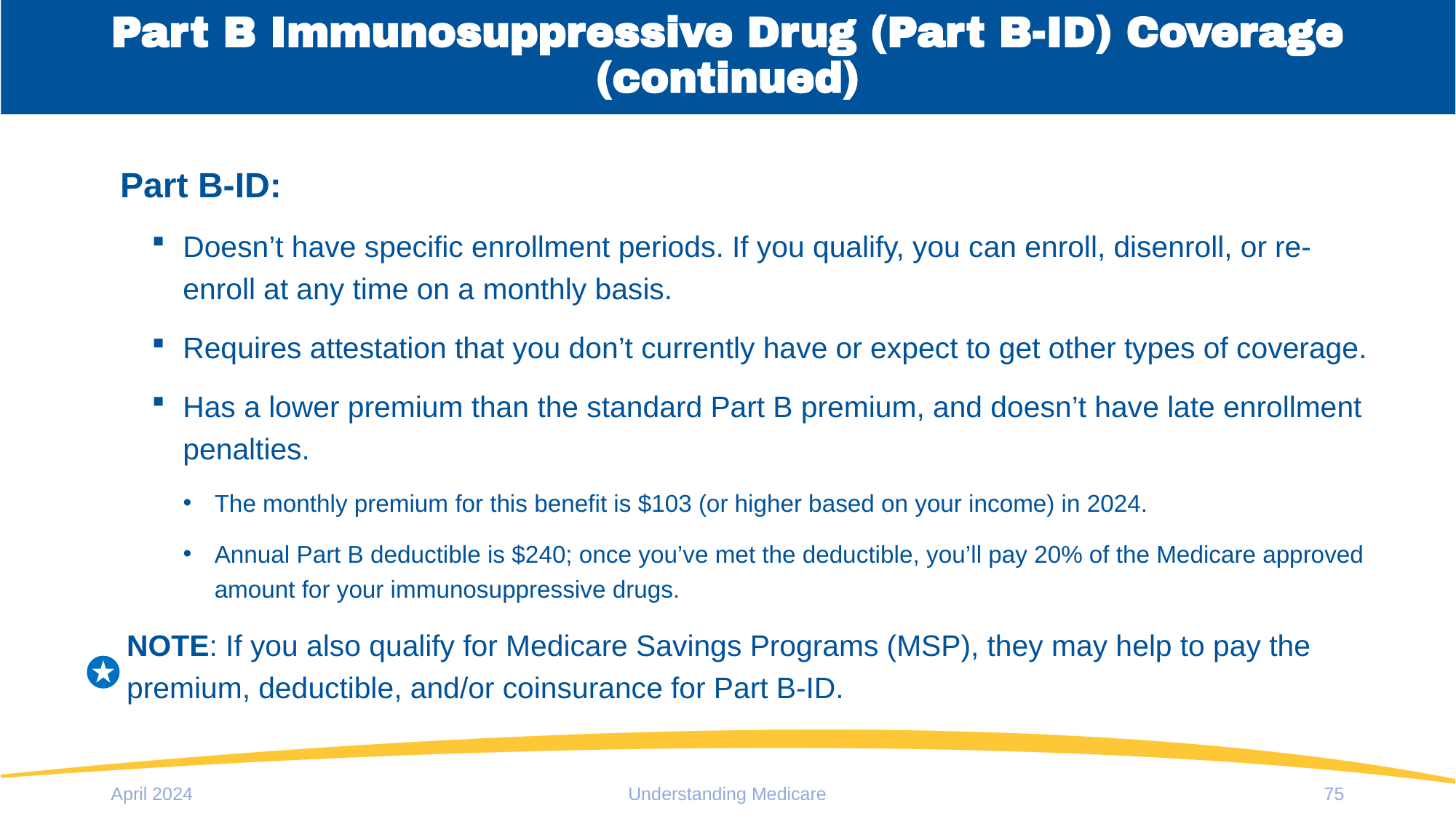

# Part B Immunosuppressive Drug (Part B-ID) Coverage (continued)
Part B-ID:
Doesn’t have specific enrollment periods. If you qualify, you can enroll, disenroll, or re-enroll at any time on a monthly basis.
Requires attestation that you don’t currently have or expect to get other types of coverage.
Has a lower premium than the standard Part B premium, and doesn’t have late enrollment penalties.
The monthly premium for this benefit is $103 (or higher based on your income) in 2024.
Annual Part B deductible is $240; once you’ve met the deductible, you’ll pay 20% of the Medicare approved amount for your immunosuppressive drugs.
NOTE: If you also qualify for Medicare Savings Programs (MSP), they may help to pay the premium, deductible, and/or coinsurance for Part B-ID.

April 2024
Understanding Medicare
75